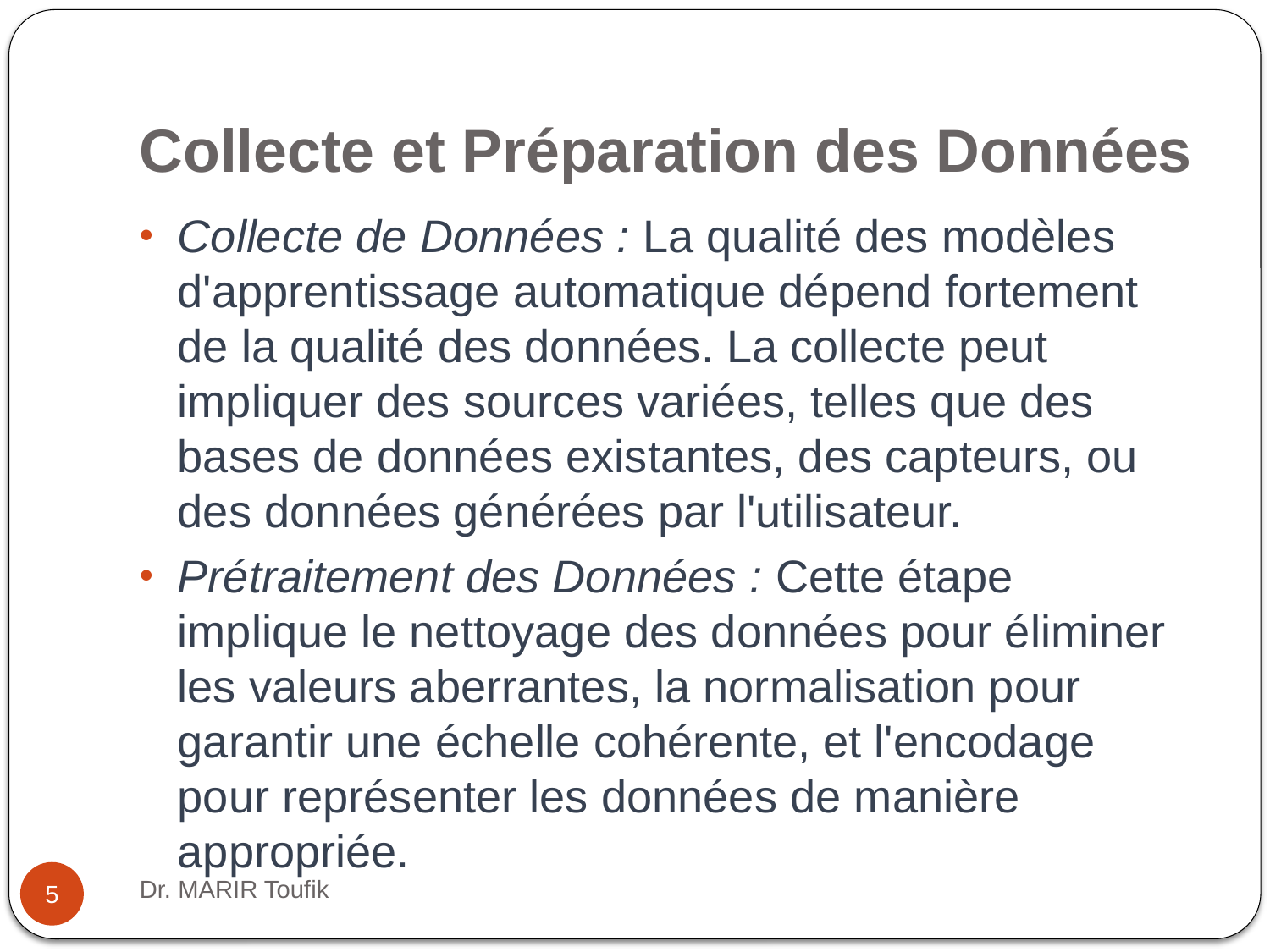

# Collecte et Préparation des Données
Collecte de Données : La qualité des modèles d'apprentissage automatique dépend fortement de la qualité des données. La collecte peut impliquer des sources variées, telles que des bases de données existantes, des capteurs, ou des données générées par l'utilisateur.
Prétraitement des Données : Cette étape implique le nettoyage des données pour éliminer les valeurs aberrantes, la normalisation pour garantir une échelle cohérente, et l'encodage pour représenter les données de manière appropriée.

Dr. MARIR Toufik
5